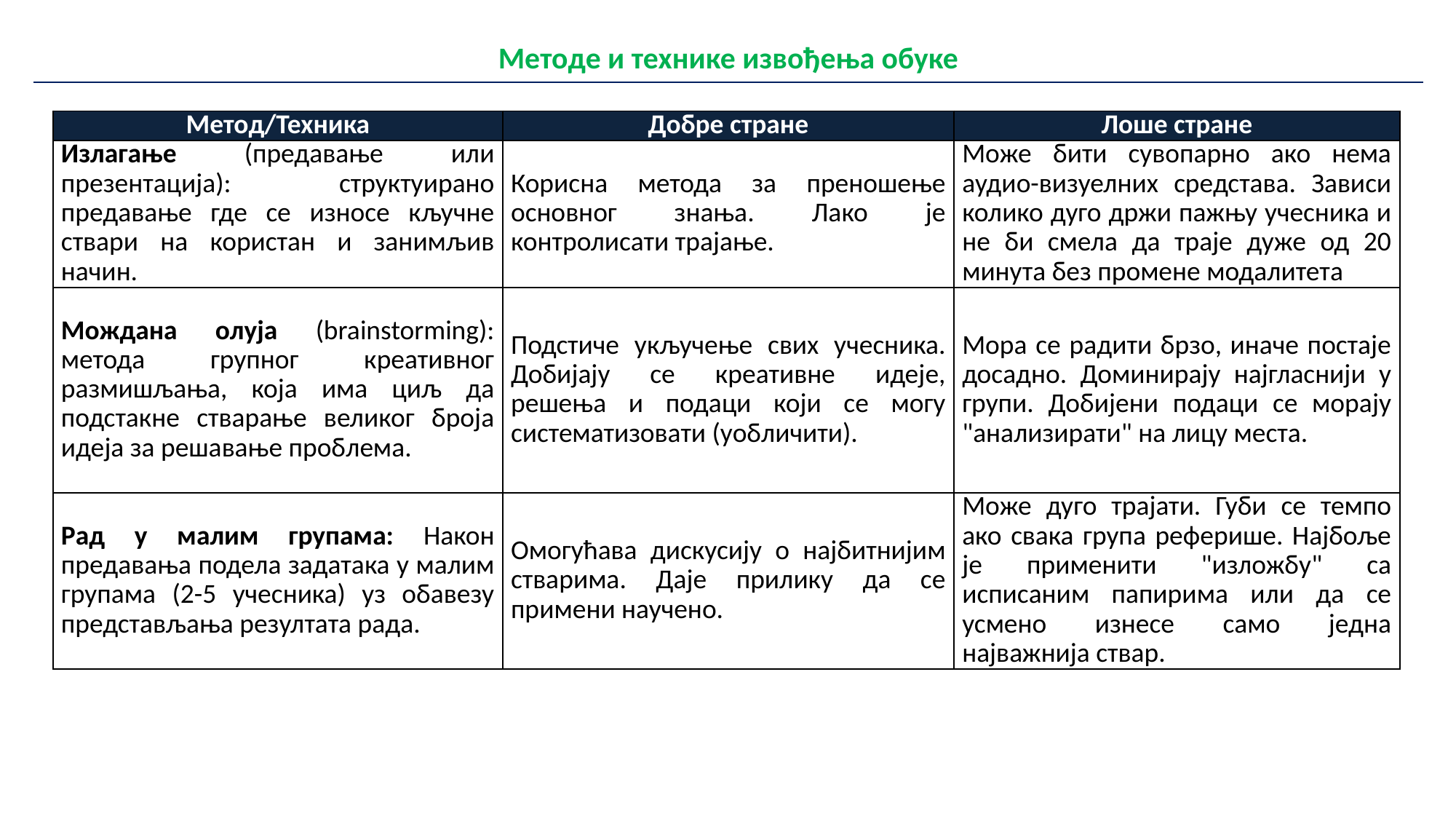

| Методе и технике извођења обуке Методе и технике извођења обуке |
| --- |
| Метод/Техника | Добре стране | Лоше стране |
| --- | --- | --- |
| Излагање (предавање или презентација): структуирано предавање где се износе кључне ствари на користан и занимљив начин. | Корисна метода за преношење основног знања. Лако је контролисати трајање. | Може бити сувопарно ако нема аудио-визуелних средстава. Зависи колико дуго држи пажњу учесника и не би смела да траје дуже од 20 минута без промене модалитета |
| Мождана олуја (brainstorming): метода групног креативног размишљања, која има циљ да подстакне стварање великог броја идеја за решавање проблема. | Подстиче укључење свих учесника. Добијају се креативне идеје, решења и подаци који се могу систематизовати (уобличити). | Мора се радити брзо, иначе постаје досадно. Доминирају најгласнији у групи. Добијени подаци се морају "анализирати" на лицу места. |
| Рад у малим групама: Након предавања подела задатака у малим групама (2-5 учесника) уз обавезу представљања резултата рада. | Омогућава дискусију о најбитнијим стварима. Даје прилику да се примени научено. | Може дуго трајати. Губи се темпо ако свака група реферише. Најбоље је применити "изложбу" са исписаним папирима или да се усмено изнесе само једна најважнија ствар. |